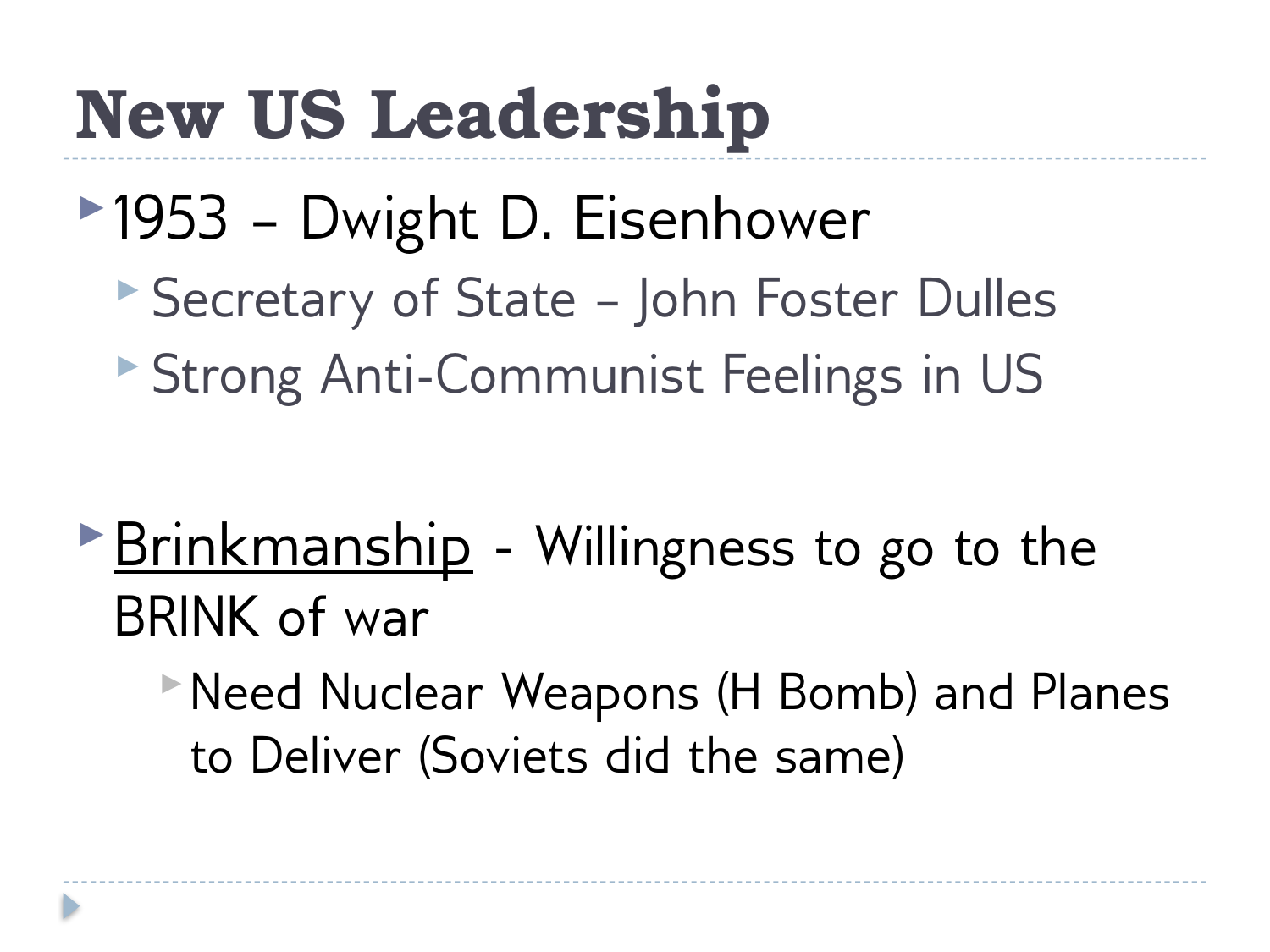

# New US Leadership
1953 – Dwight D. Eisenhower
Secretary of State – John Foster Dulles
Strong Anti-Communist Feelings in US

Brinkmanship - Willingness to go to the BRINK of war
Need Nuclear Weapons (H Bomb) and Planes to Deliver (Soviets did the same)